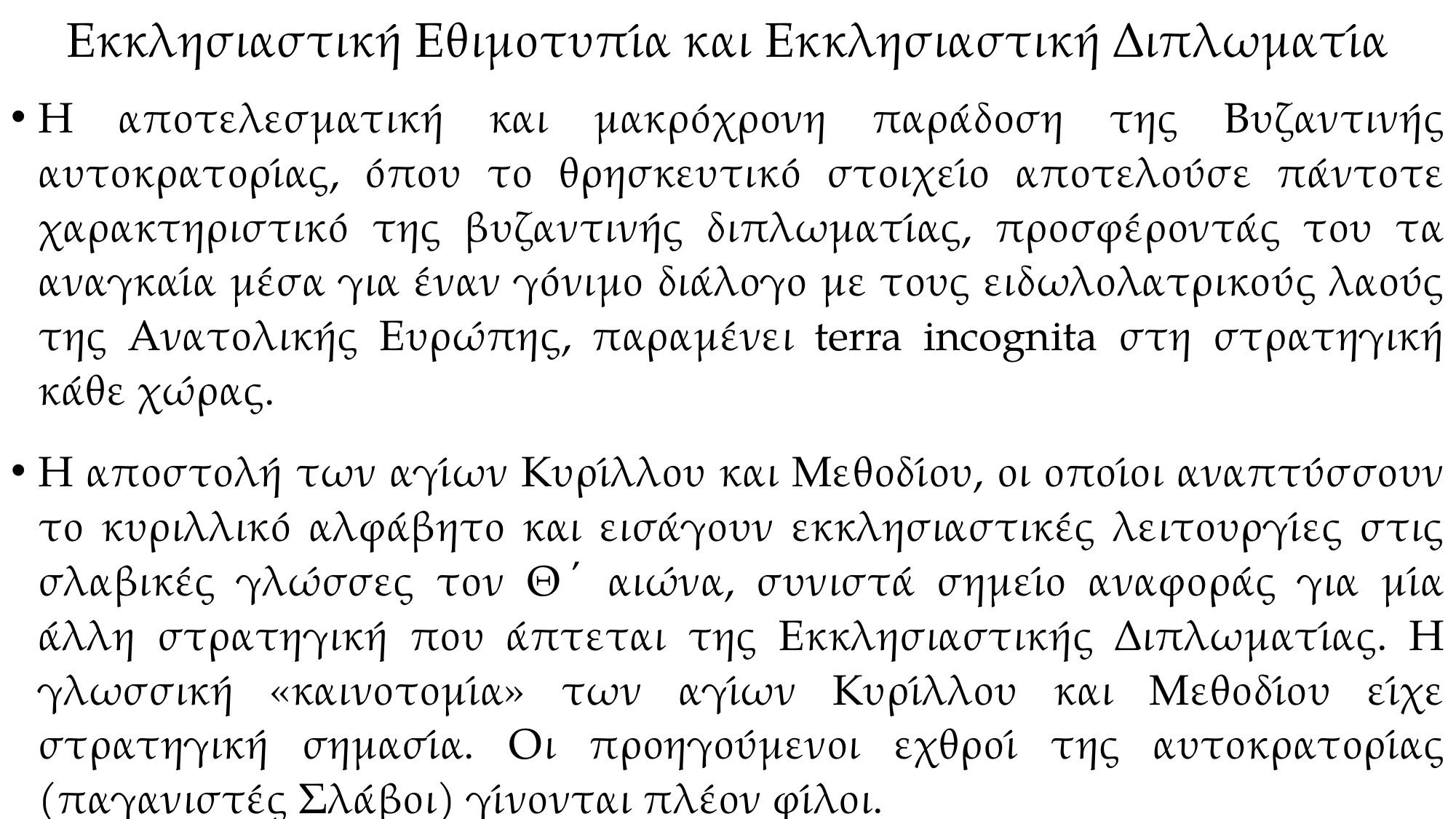

# Εκκλησιαστική Εθιμοτυπία και Εκκλησιαστική Διπλωματία
Η αποτελεσματική και μακρόχρονη παράδοση της Βυζαντινής αυτοκρατορίας, όπου το θρησκευτικό στοιχείο αποτελούσε πάντοτε χαρακτηριστικό της βυζαντινής διπλωματίας, προσφέροντάς του τα αναγκαία μέσα για έναν γόνιμο διάλογο με τους ειδωλολατρικούς λαούς της Ανατολικής Ευρώπης, παραμένει terra incognita στη στρατηγική κάθε χώρας.
Η αποστολή των αγίων Κυρίλλου και Μεθοδίου, οι οποίοι αναπτύσσουν το κυριλλικό αλφάβητο και εισάγουν εκκλησιαστικές λειτουργίες στις σλαβικές γλώσσες τον Θ΄ αιώνα, συνιστά σημείο αναφοράς για μία άλλη στρατηγική που άπτεται της Εκκλησιαστικής Διπλωματίας. Η γλωσσική «καινοτομία» των αγίων Κυρίλλου και Μεθοδίου είχε στρατηγική σημασία. Οι προηγούμενοι εχθροί της αυτοκρατορίας (παγανιστές Σλάβοι) γίνονται πλέον φίλοι.